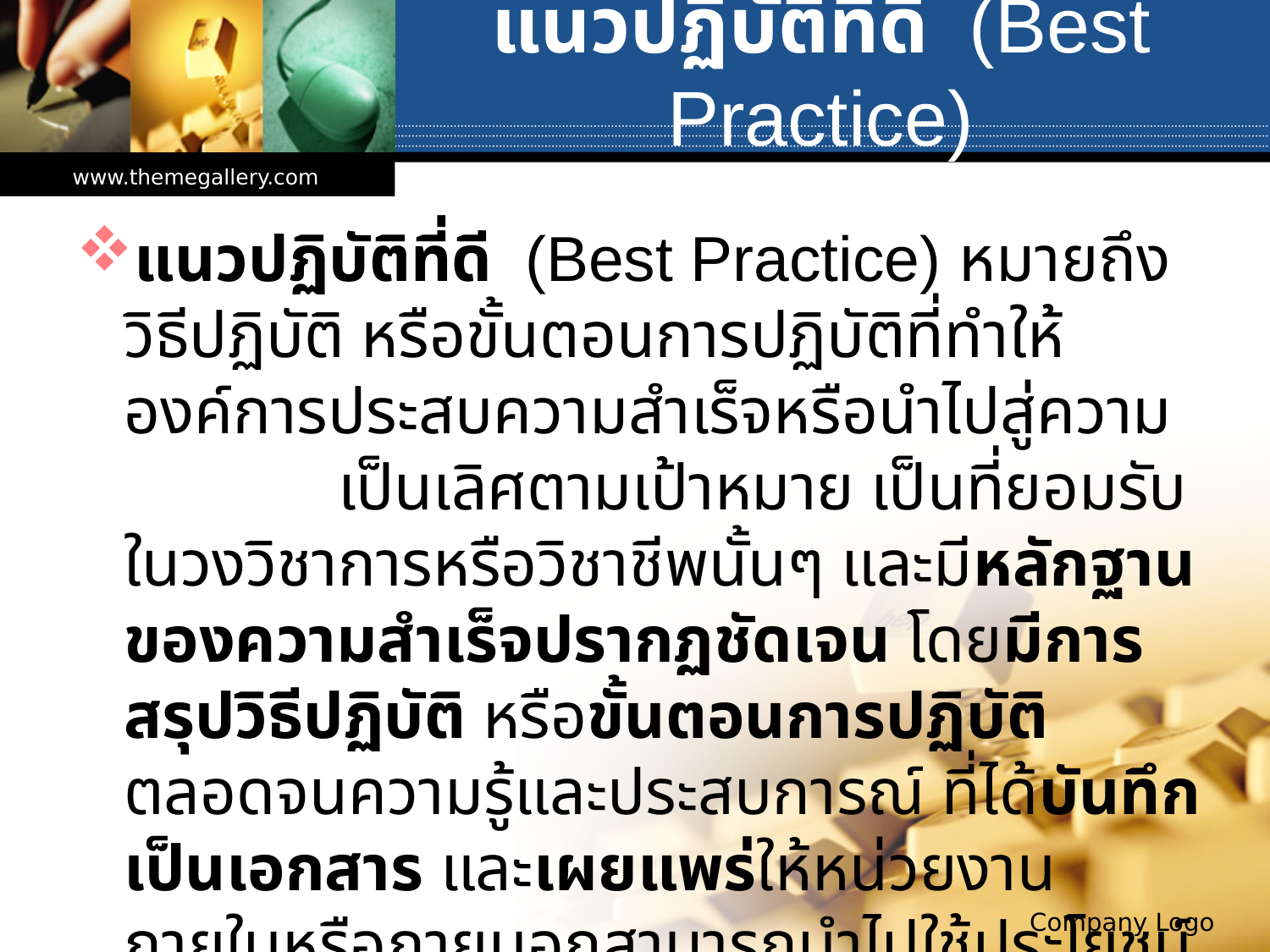

# แนวปฏิบัติที่ดี  (Best Practice)
www.themegallery.com
แนวปฏิบัติที่ดี  (Best Practice) หมายถึง วิธีปฏิบัติ หรือขั้นตอนการปฏิบัติที่ทำให้องค์การประสบความสำเร็จหรือนำไปสู่ความ                เป็นเลิศตามเป้าหมาย เป็นที่ยอมรับในวงวิชาการหรือวิชาชีพนั้นๆ และมีหลักฐานของความสำเร็จปรากฏชัดเจน โดยมีการสรุปวิธีปฏิบัติ หรือขั้นตอนการปฏิบัติ ตลอดจนความรู้และประสบการณ์ ที่ได้บันทึกเป็นเอกสาร และเผยแพร่ให้หน่วยงานภายในหรือภายนอกสามารถนำไปใช้ประโยชน์ได้

Company Logo